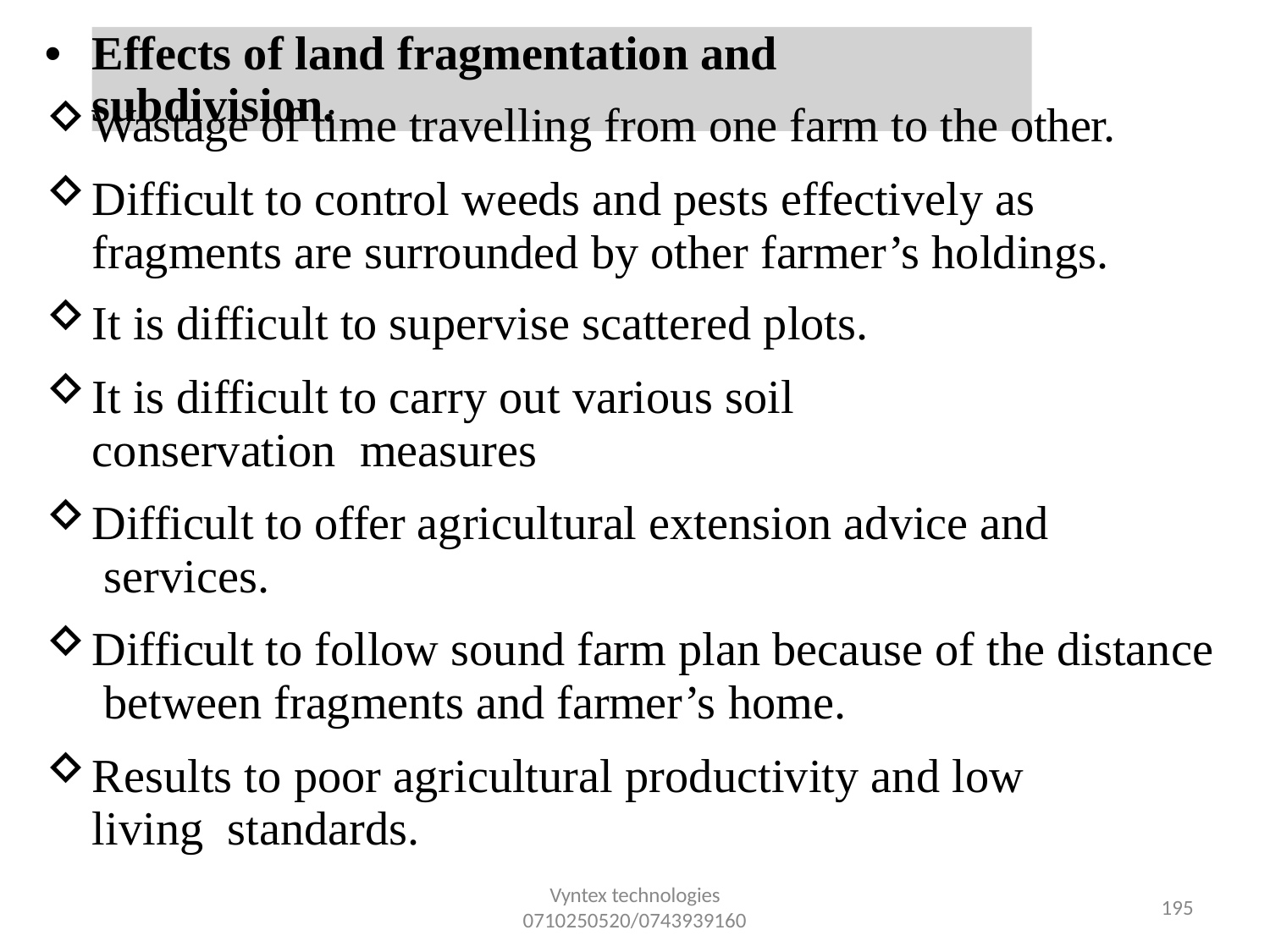

•
Effects of land fragmentation and subdivision.
Wastage of time travelling from one farm to the other.
Difficult to control weeds and pests effectively as  fragments are surrounded by other farmer’s holdings.
It is difficult to supervise scattered plots.
It is difficult to carry out various soil conservation  measures
Difficult to offer agricultural extension advice and  services.
Difficult to follow sound farm plan because of the distance  between fragments and farmer’s home.
Results to poor agricultural productivity and low living  standards.
Vyntex technologies
0710250520/0743939160
195